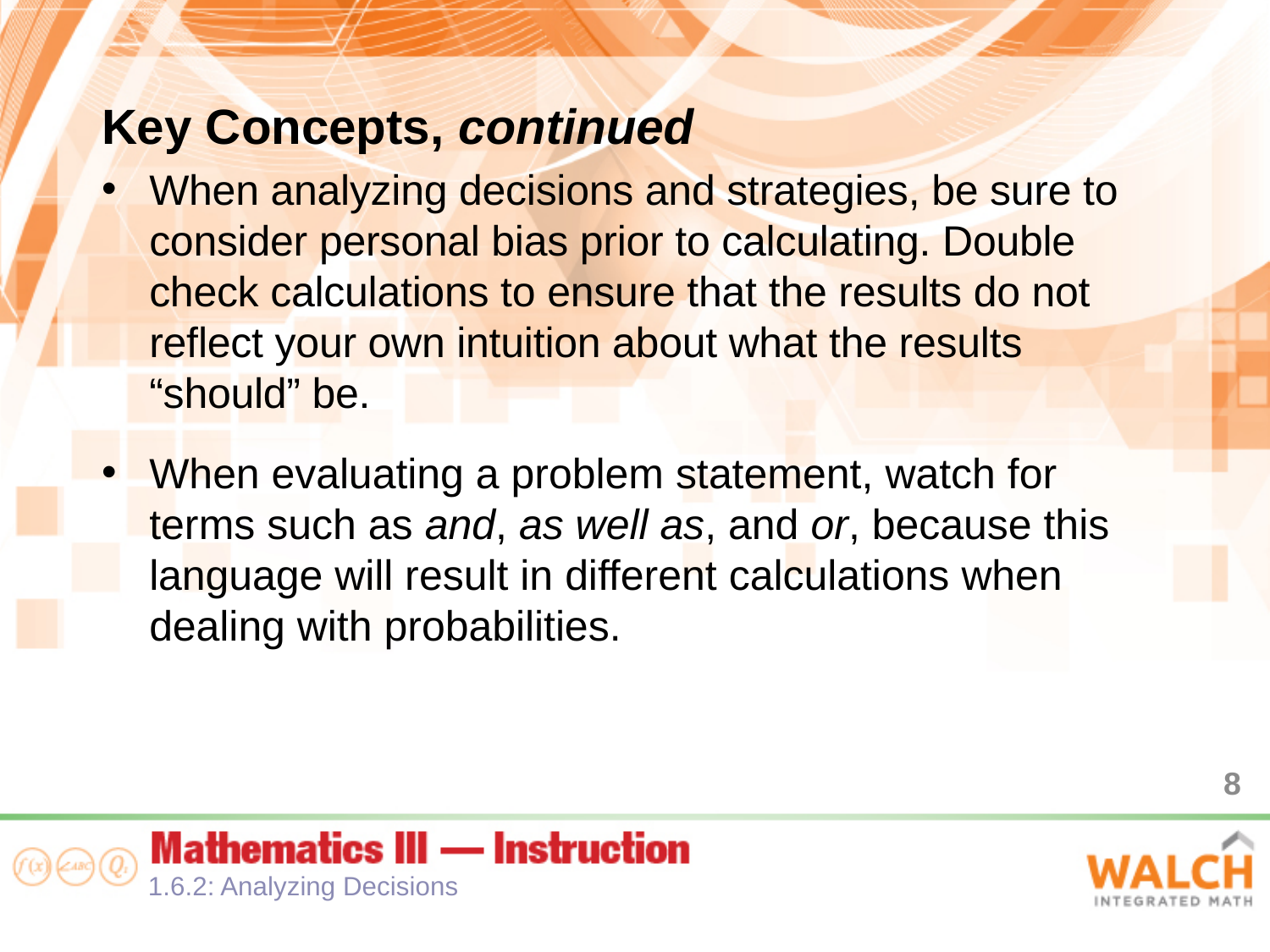

Key Concepts, continued
When analyzing decisions and strategies, be sure to consider personal bias prior to calculating. Double check calculations to ensure that the results do not reflect your own intuition about what the results “should” be.
When evaluating a problem statement, watch for terms such as and, as well as, and or, because this language will result in different calculations when dealing with probabilities.
8
1.6.2: Analyzing Decisions